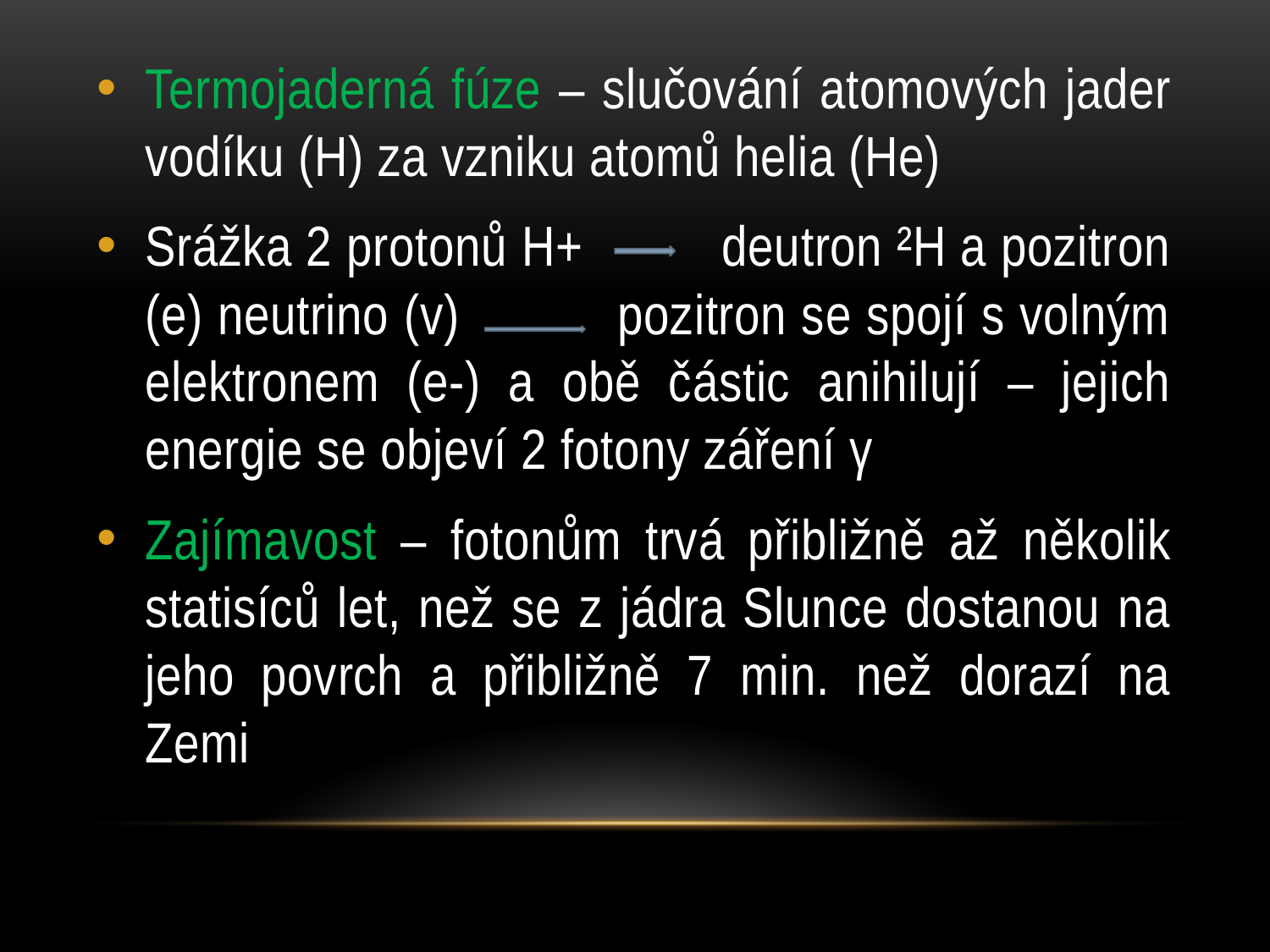

Termojaderná fúze – slučování atomových jader vodíku (H) za vzniku atomů helia (He)
Srážka 2 protonů H+          deutron ²H a pozitron (e) neutrino (v)           pozitron se spojí s volným elektronem (e-) a obě částic anihilují – jejich energie se objeví 2 fotony záření γ
Zajímavost – fotonům trvá přibližně až několik statisíců let, než se z jádra Slunce dostanou na jeho povrch a přibližně 7 min. než dorazí na Zemi